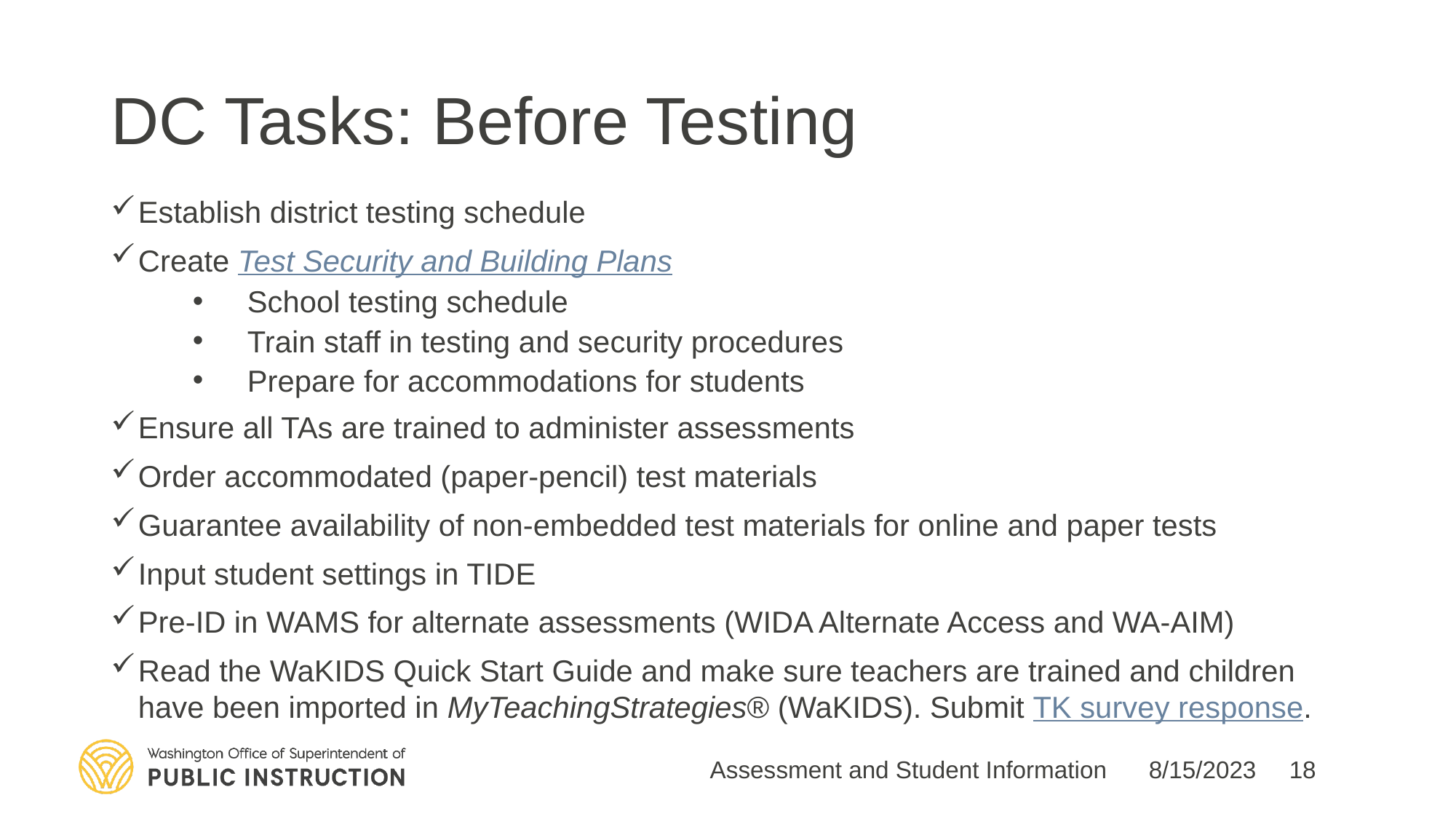

# DC Tasks: Before Testing
Establish district testing schedule
Create Test Security and Building Plans
School testing schedule
Train staff in testing and security procedures
Prepare for accommodations for students
Ensure all TAs are trained to administer assessments
Order accommodated (paper-pencil) test materials
Guarantee availability of non-embedded test materials for online and paper tests
Input student settings in TIDE
Pre-ID in WAMS for alternate assessments (WIDA Alternate Access and WA-AIM)
Read the WaKIDS Quick Start Guide and make sure teachers are trained and children 	have been imported in MyTeachingStrategies® (WaKIDS). Submit TK survey response.
Assessment and Student Information
8/15/2023
18